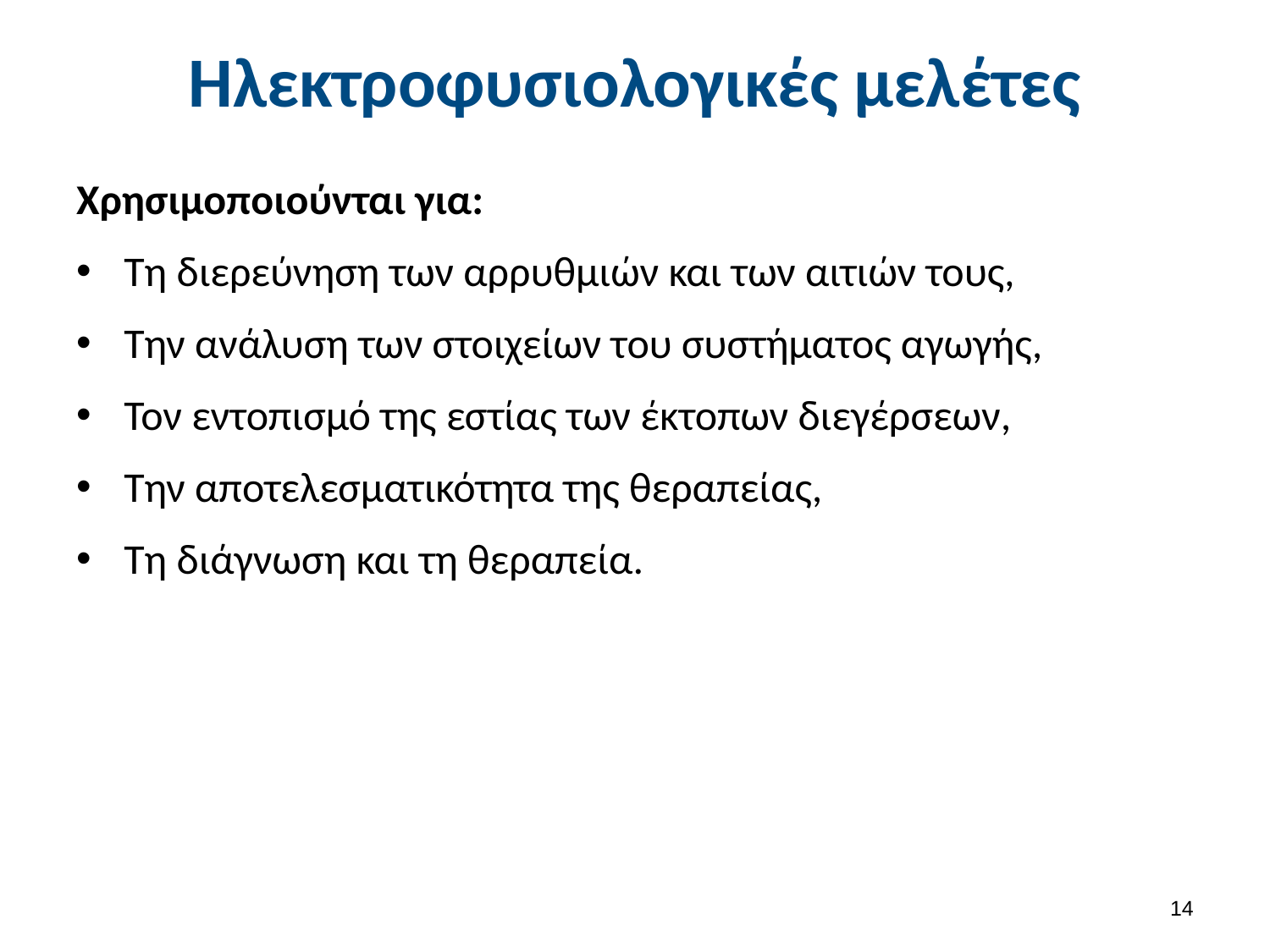

# Ηλεκτροφυσιολογικές μελέτες
Χρησιμοποιούνται για:
Τη διερεύνηση των αρρυθμιών και των αιτιών τους,
Την ανάλυση των στοιχείων του συστήματος αγωγής,
Τον εντοπισμό της εστίας των έκτοπων διεγέρσεων,
Την αποτελεσματικότητα της θεραπείας,
Τη διάγνωση και τη θεραπεία.

14